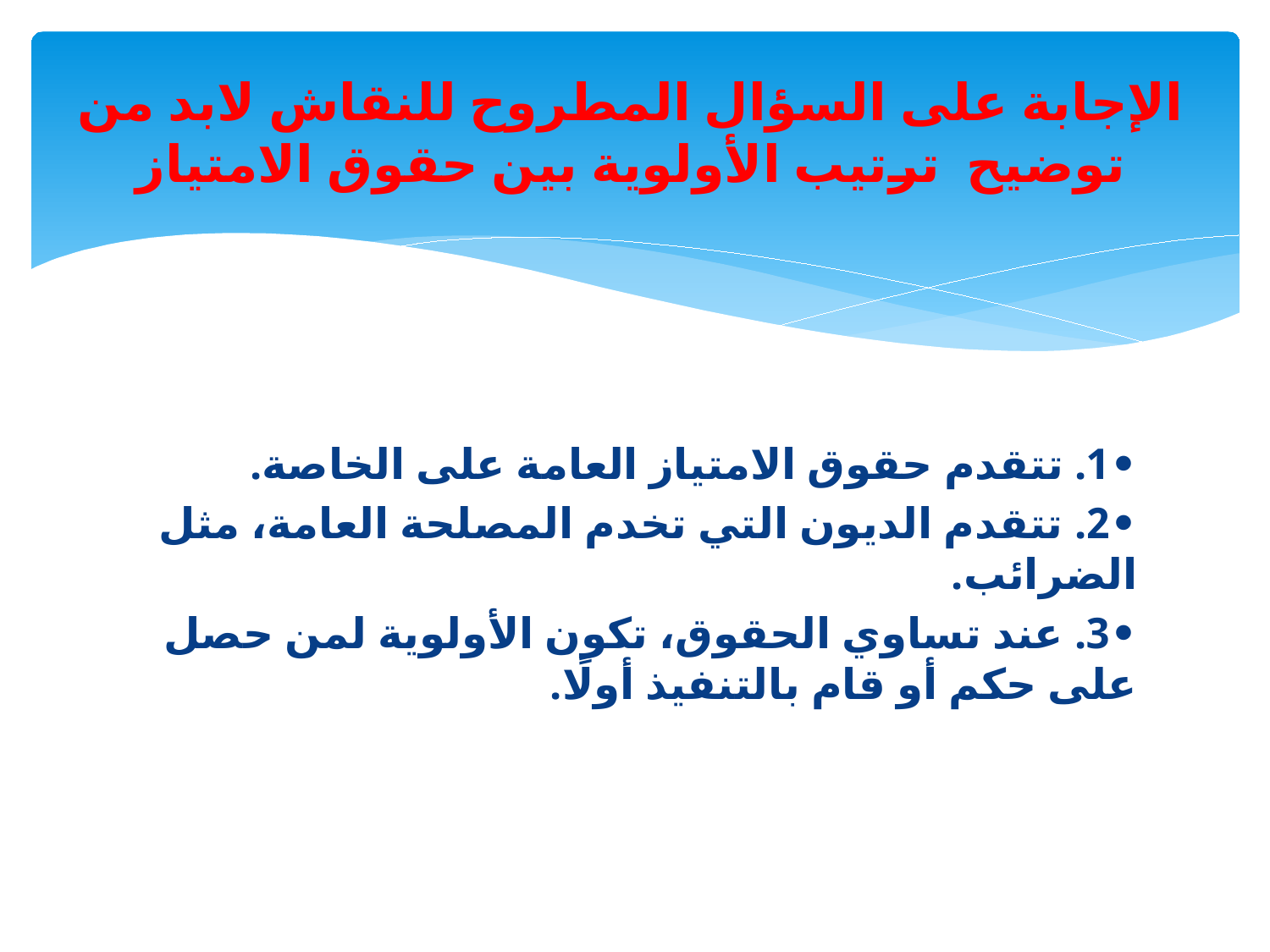

# الإجابة على السؤال المطروح للنقاش لابد من توضيح  ترتيب الأولوية بين حقوق الامتياز

•1. تتقدم حقوق الامتياز العامة على الخاصة.
•2. تتقدم الديون التي تخدم المصلحة العامة، مثل الضرائب.
•3. عند تساوي الحقوق، تكون الأولوية لمن حصل على حكم أو قام بالتنفيذ أولًا.